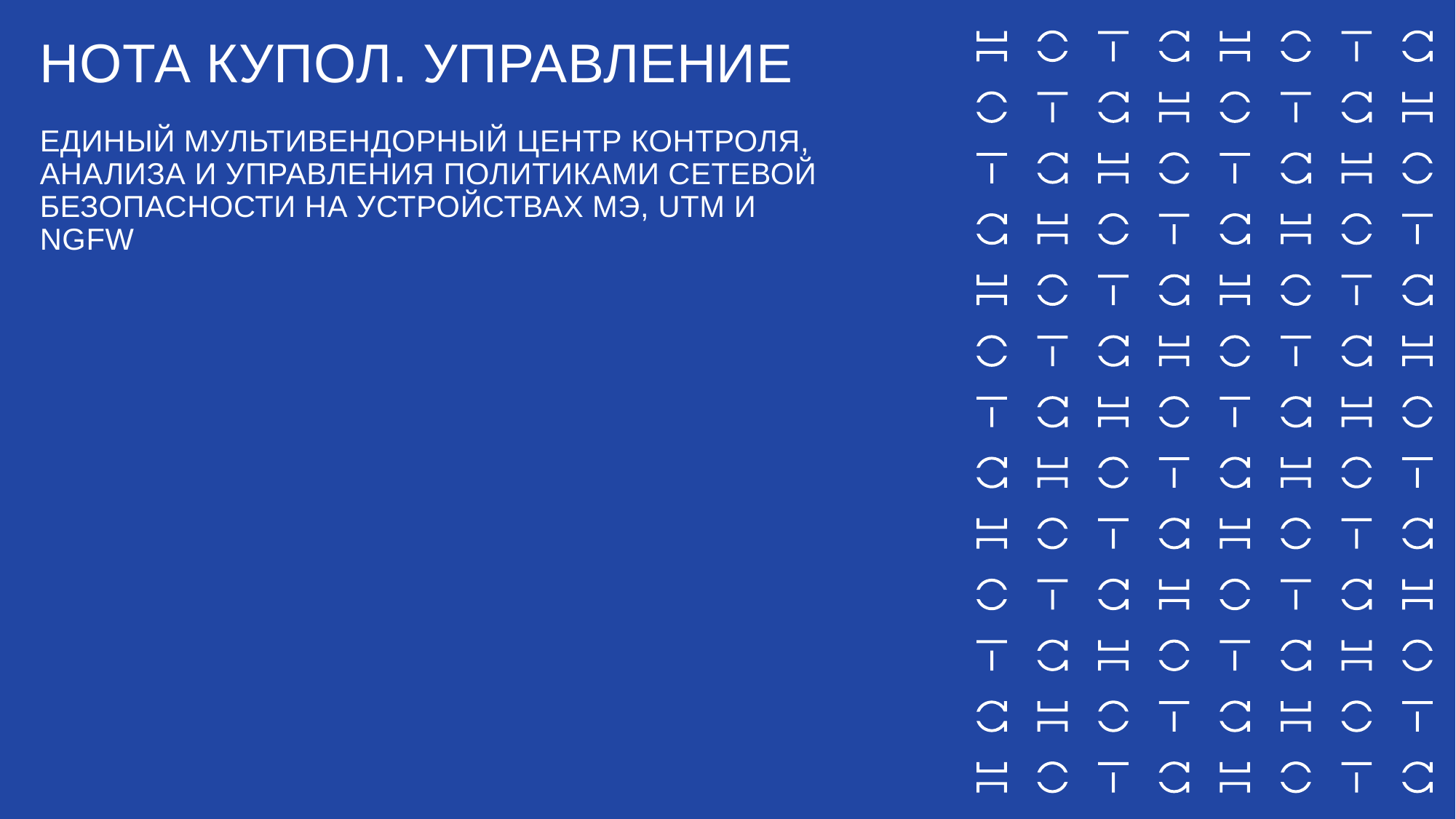

# нота Купол. Управление
Единый мультивендорный центр контроля, анализа и управления политиками сетевой безопасности на устройствах МЭ, UTM и NGFW